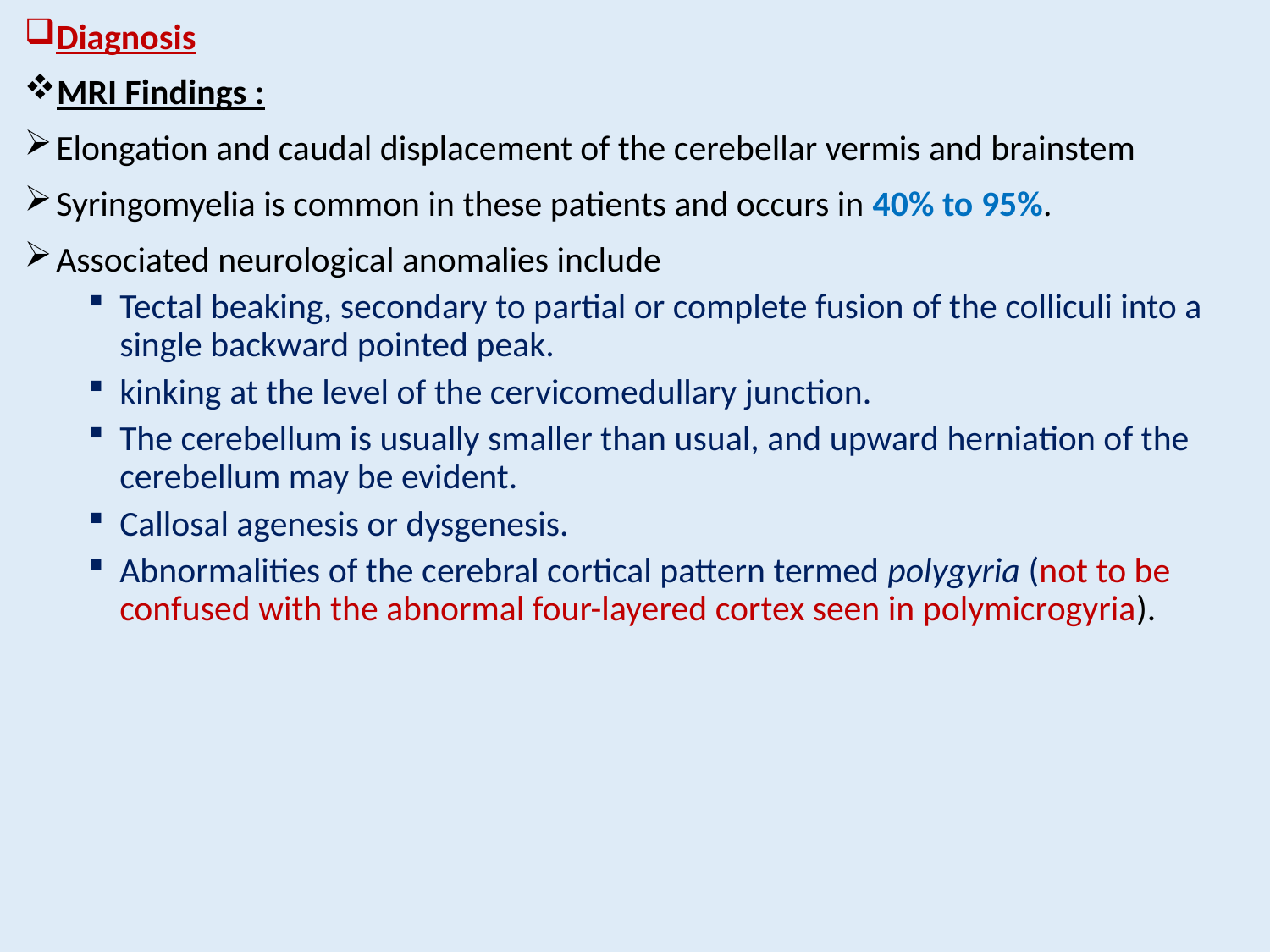

Diagnosis
MRI Findings :
Elongation and caudal displacement of the cerebellar vermis and brainstem
Syringomyelia is common in these patients and occurs in 40% to 95%.
Associated neurological anomalies include
Tectal beaking, secondary to partial or complete fusion of the colliculi into a single backward pointed peak.
kinking at the level of the cervicomedullary junction.
The cerebellum is usually smaller than usual, and upward herniation of the cerebellum may be evident.
Callosal agenesis or dysgenesis.
Abnormalities of the cerebral cortical pattern termed polygyria (not to be confused with the abnormal four-layered cortex seen in polymicrogyria).